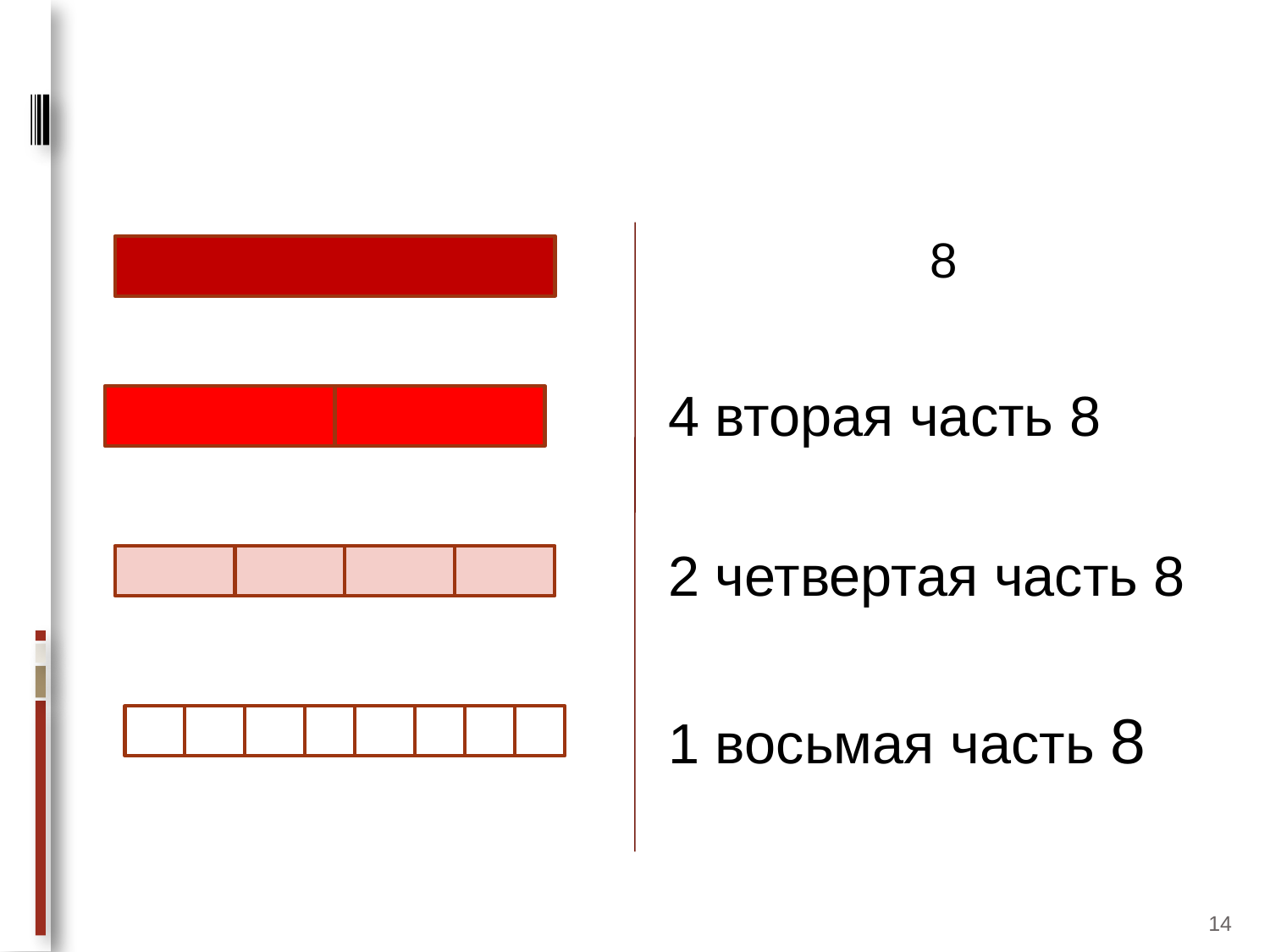

8

4 вторая часть 8

2 четвертая часть 8

1 восьмая часть 8

14